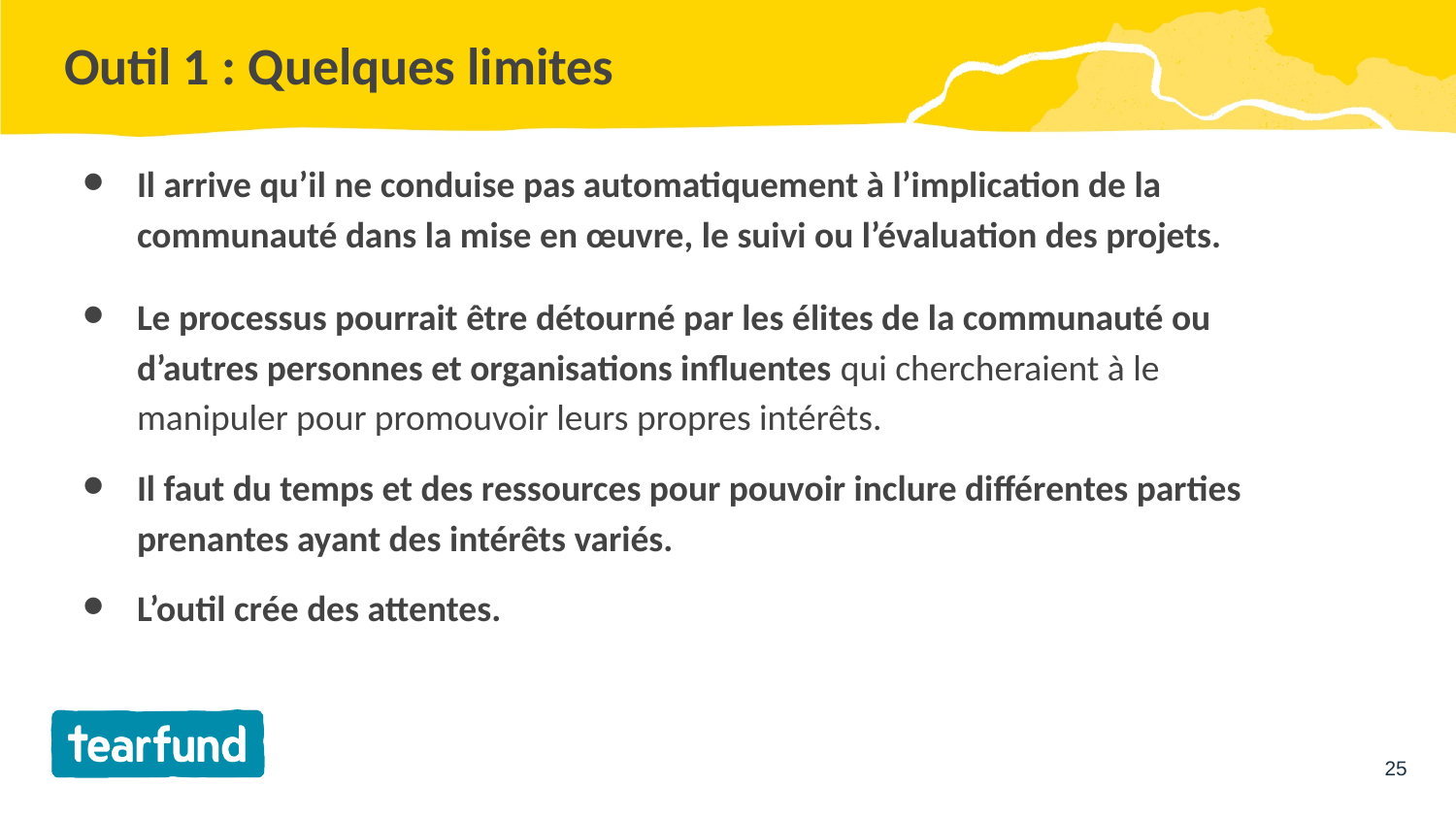

# Outil 1 : Quelques limites

Il arrive qu’il ne conduise pas automatiquement à l’implication de la communauté dans la mise en œuvre, le suivi ou l’évaluation des projets.
Le processus pourrait être détourné par les élites de la communauté ou d’autres personnes et organisations influentes qui chercheraient à le manipuler pour promouvoir leurs propres intérêts.
Il faut du temps et des ressources pour pouvoir inclure différentes parties prenantes ayant des intérêts variés.
L’outil crée des attentes.